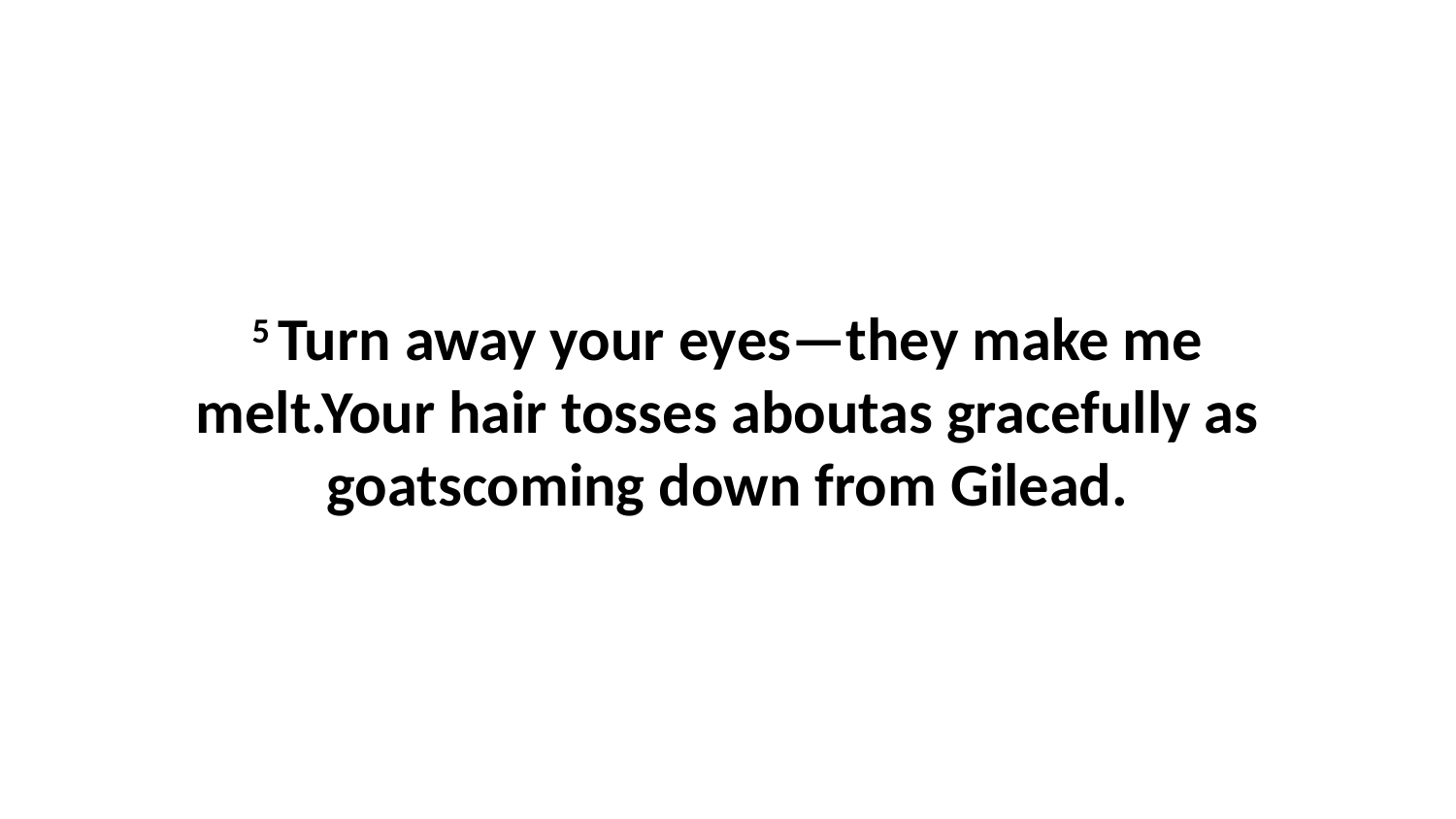

5 Turn away your eyes—they make me melt.Your hair tosses aboutas gracefully as goatscoming down from Gilead.